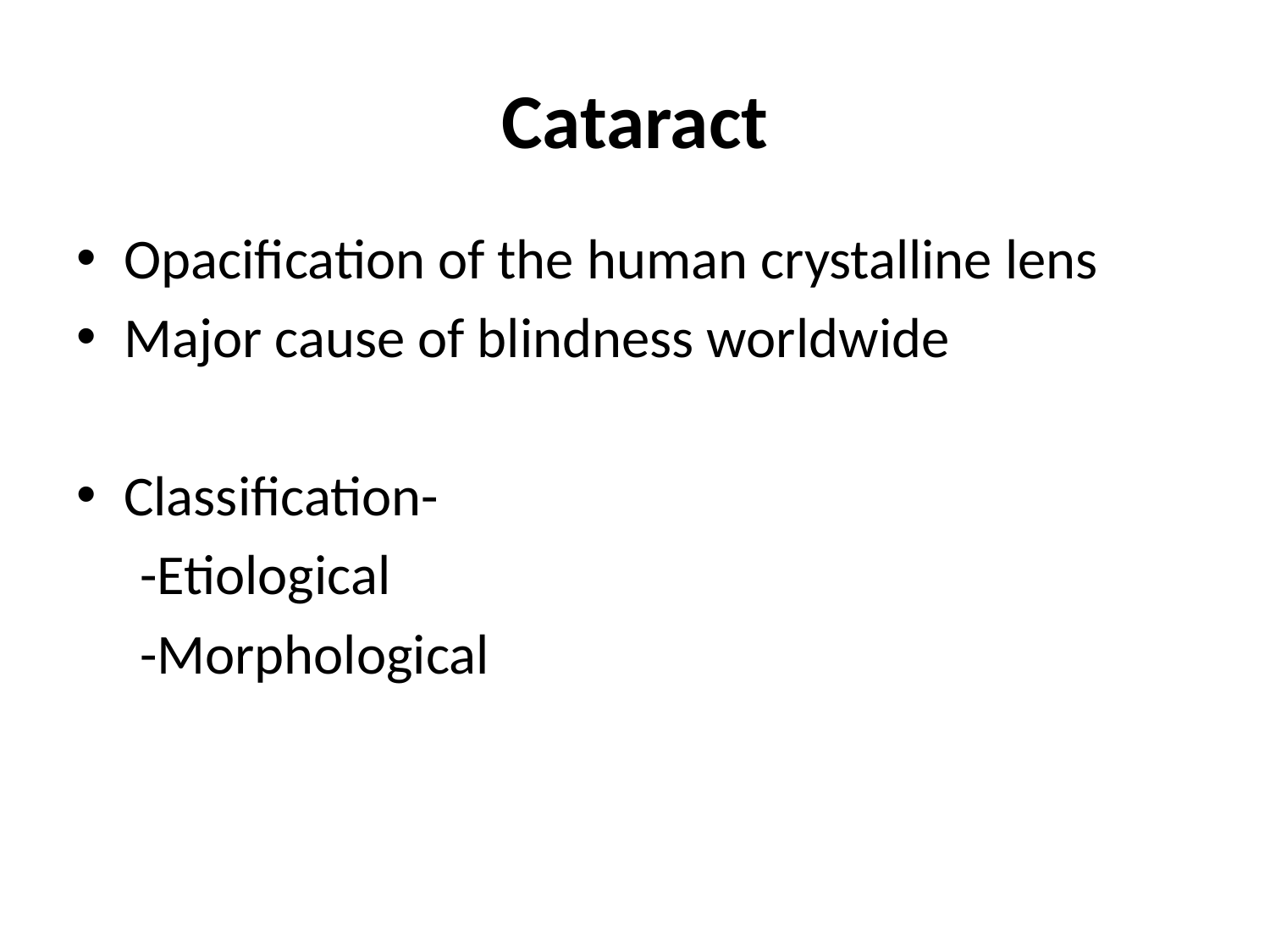

# Cataract
Opacification of the human crystalline lens
Major cause of blindness worldwide

Classification-
     -Etiological
     -Morphological